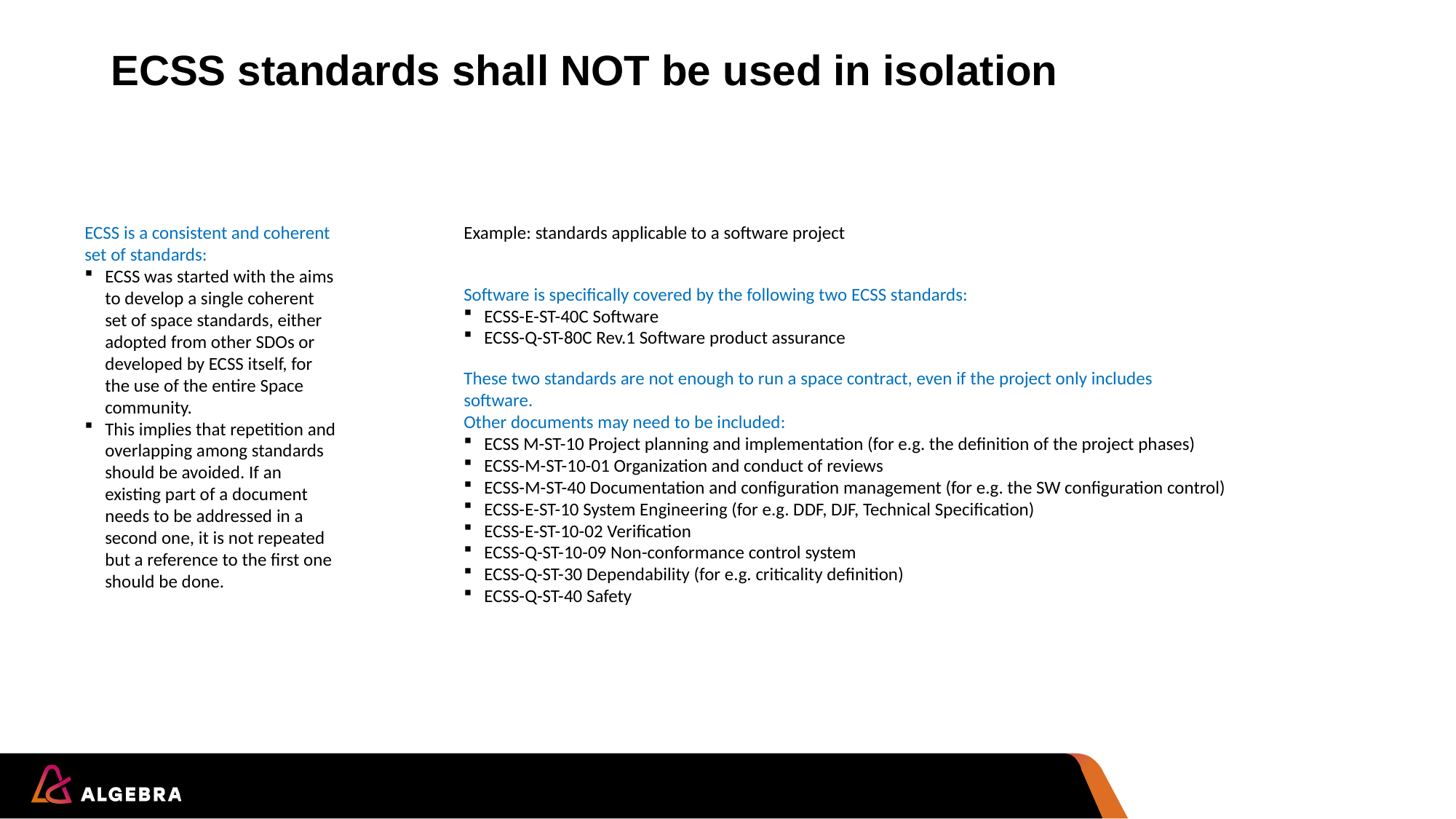

# ECSS standards shall NOT be used in isolation
ECSS is a consistent and coherent set of standards:
ECSS was started with the aims to develop a single coherent set of space standards, either adopted from other SDOs or developed by ECSS itself, for the use of the entire Space community.
This implies that repetition and overlapping among standards should be avoided. If an existing part of a document needs to be addressed in a second one, it is not repeated but a reference to the first one should be done.
Example: standards applicable to a software project
Software is specifically covered by the following two ECSS standards:
ECSS-E-ST-40C Software
ECSS-Q-ST-80C Rev.1 Software product assurance

These two standards are not enough to run a space contract, even if the project only includes
software.
Other documents may need to be included:
ECSS M-ST-10 Project planning and implementation (for e.g. the definition of the project phases)
ECSS-M-ST-10-01 Organization and conduct of reviews
ECSS-M-ST-40 Documentation and configuration management (for e.g. the SW configuration control)
ECSS-E-ST-10 System Engineering (for e.g. DDF, DJF, Technical Specification)
ECSS-E-ST-10-02 Verification
ECSS-Q-ST-10-09 Non-conformance control system
ECSS-Q-ST-30 Dependability (for e.g. criticality definition)
ECSS-Q-ST-40 Safety